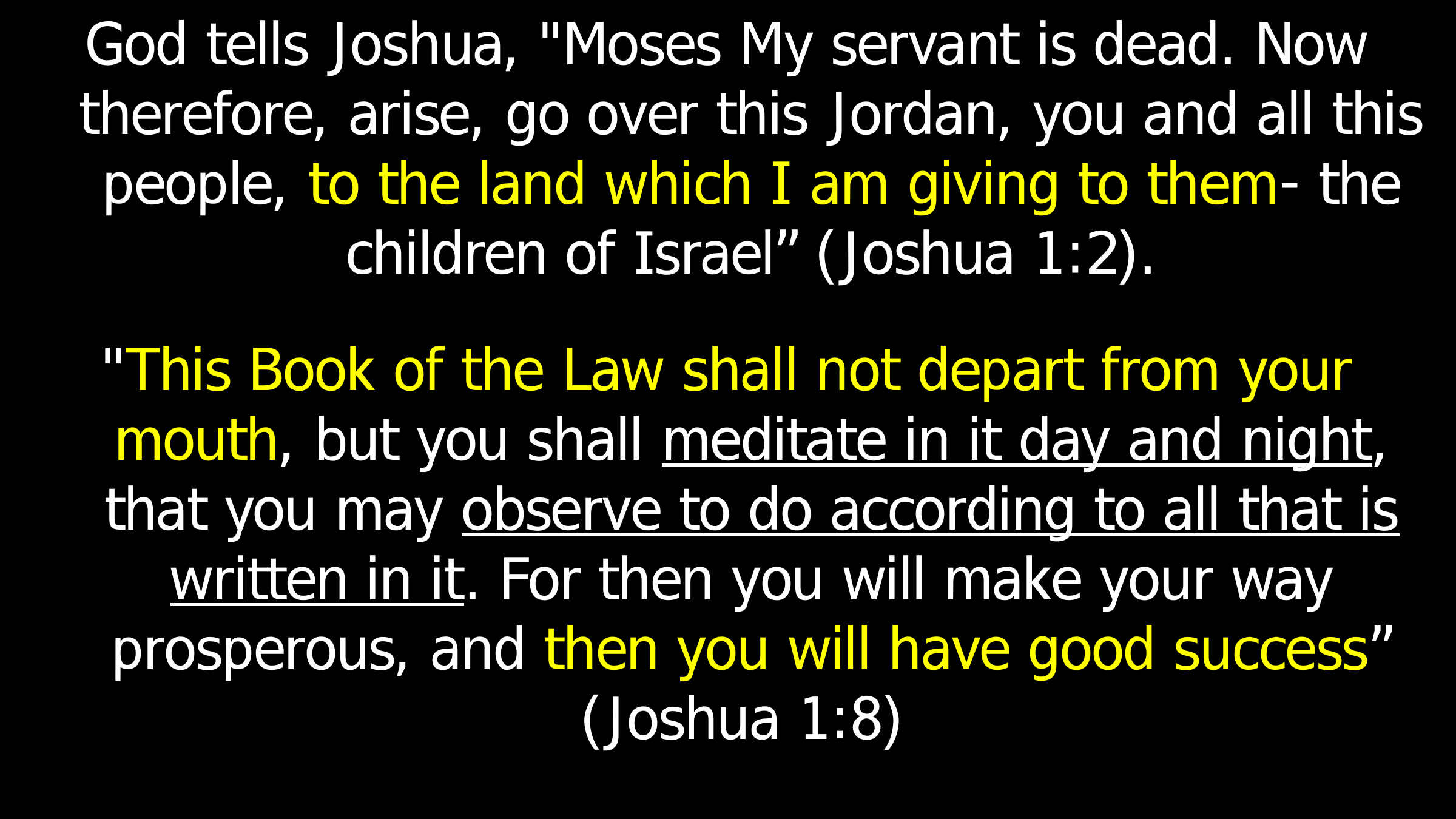

God tells Joshua, "Moses My servant is dead. Now therefore, arise, go over this Jordan, you and all this people, to the land which I am giving to them- the children of Israel” (Joshua 1:2).

"This Book of the Law shall not depart from your mouth, but you shall meditate in it day and night, that you may observe to do according to all that is written in it. For then you will make your way prosperous, and then you will have good success” (Joshua 1:8)